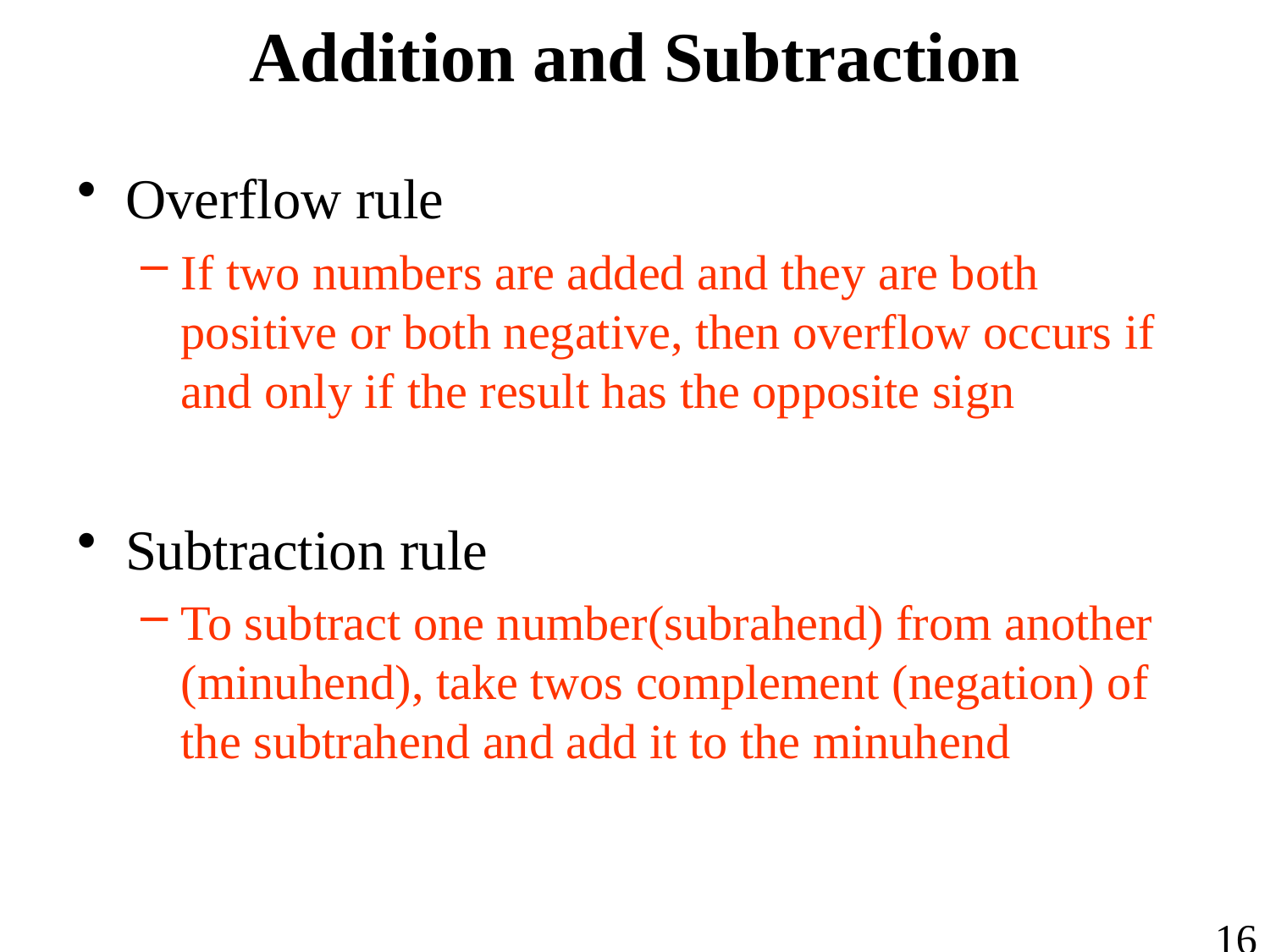

# Addition and Subtraction
Overflow rule
If two numbers are added and they are both positive or both negative, then overflow occurs if and only if the result has the opposite sign

Subtraction rule
To subtract one number(subrahend) from another (minuhend), take twos complement (negation) of the subtrahend and add it to the minuhend

16